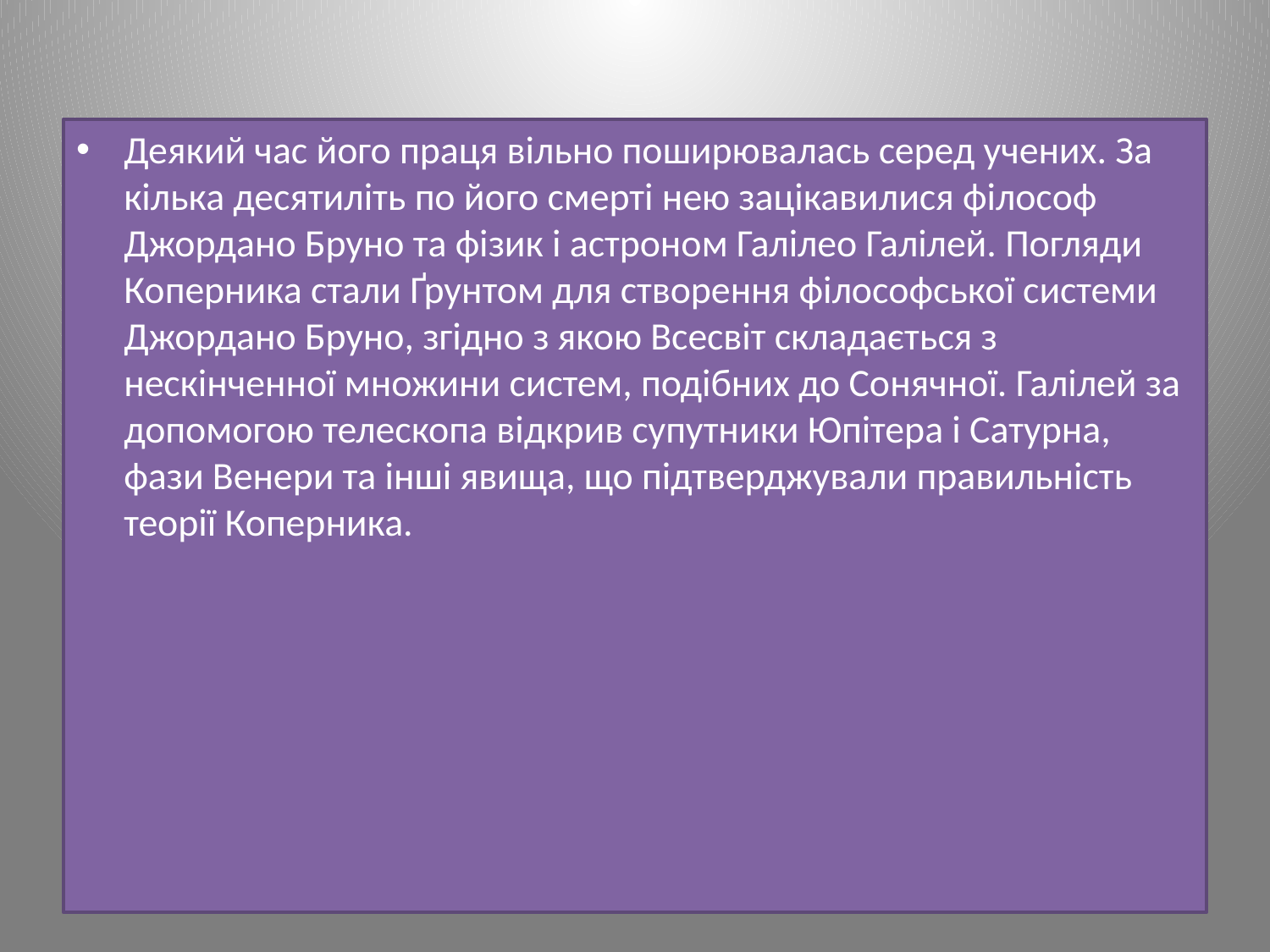

Деякий час його праця вільно поширювалась серед учених. За кілька десятиліть по його смерті нею зацікавилися філософ Джордано Бруно та фізик і астроном Галілео Галілей. Погляди Коперника стали Ґрунтом для створення філософської системи Джордано Бруно, згідно з якою Всесвіт складається з нескінченної множини систем, подібних до Сонячної. Галілей за допомогою телескопа відкрив супутники Юпітера і Сатурна, фази Венери та інші явища, що підтверджували правильність теорії Коперника.